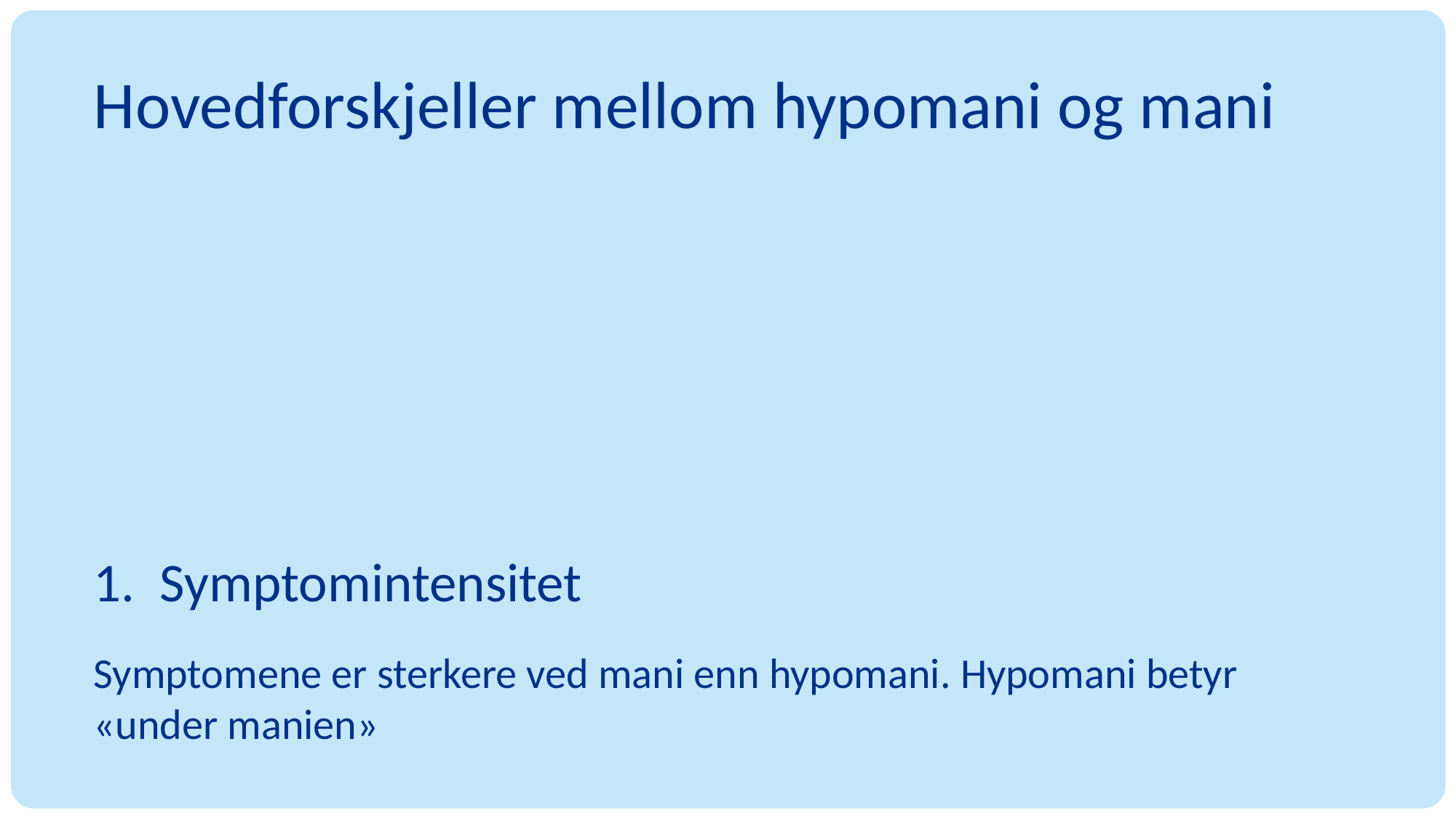

# Hovedforskjeller mellom hypomani og mani
1.  Symptomintensitet
Symptomene er sterkere ved mani enn hypomani. Hypomani betyr
«under manien»